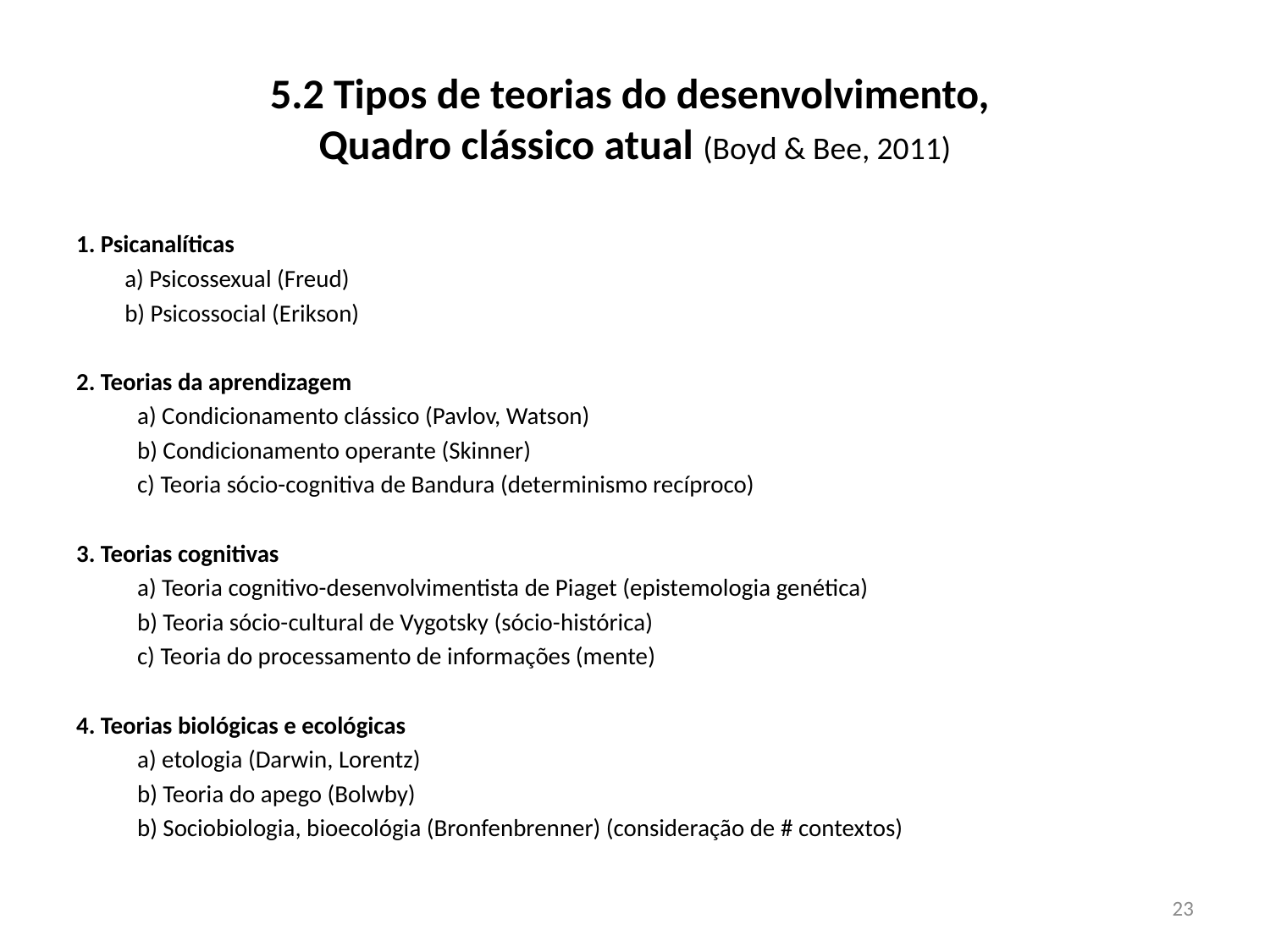

# 5.2 Tipos de teorias do desenvolvimento, Quadro clássico atual (Boyd & Bee, 2011)
1. Psicanalíticas
a) Psicossexual (Freud)
b) Psicossocial (Erikson)

2. Teorias da aprendizagem
	a) Condicionamento clássico (Pavlov, Watson)
	b) Condicionamento operante (Skinner)
	c) Teoria sócio-cognitiva de Bandura (determinismo recíproco)

3. Teorias cognitivas
	a) Teoria cognitivo-desenvolvimentista de Piaget (epistemologia genética)
	b) Teoria sócio-cultural de Vygotsky (sócio-histórica)
	c) Teoria do processamento de informações (mente)

4. Teorias biológicas e ecológicas
	a) etologia (Darwin, Lorentz)
	b) Teoria do apego (Bolwby)
	b) Sociobiologia, bioecológia (Bronfenbrenner) (consideração de # contextos)

23